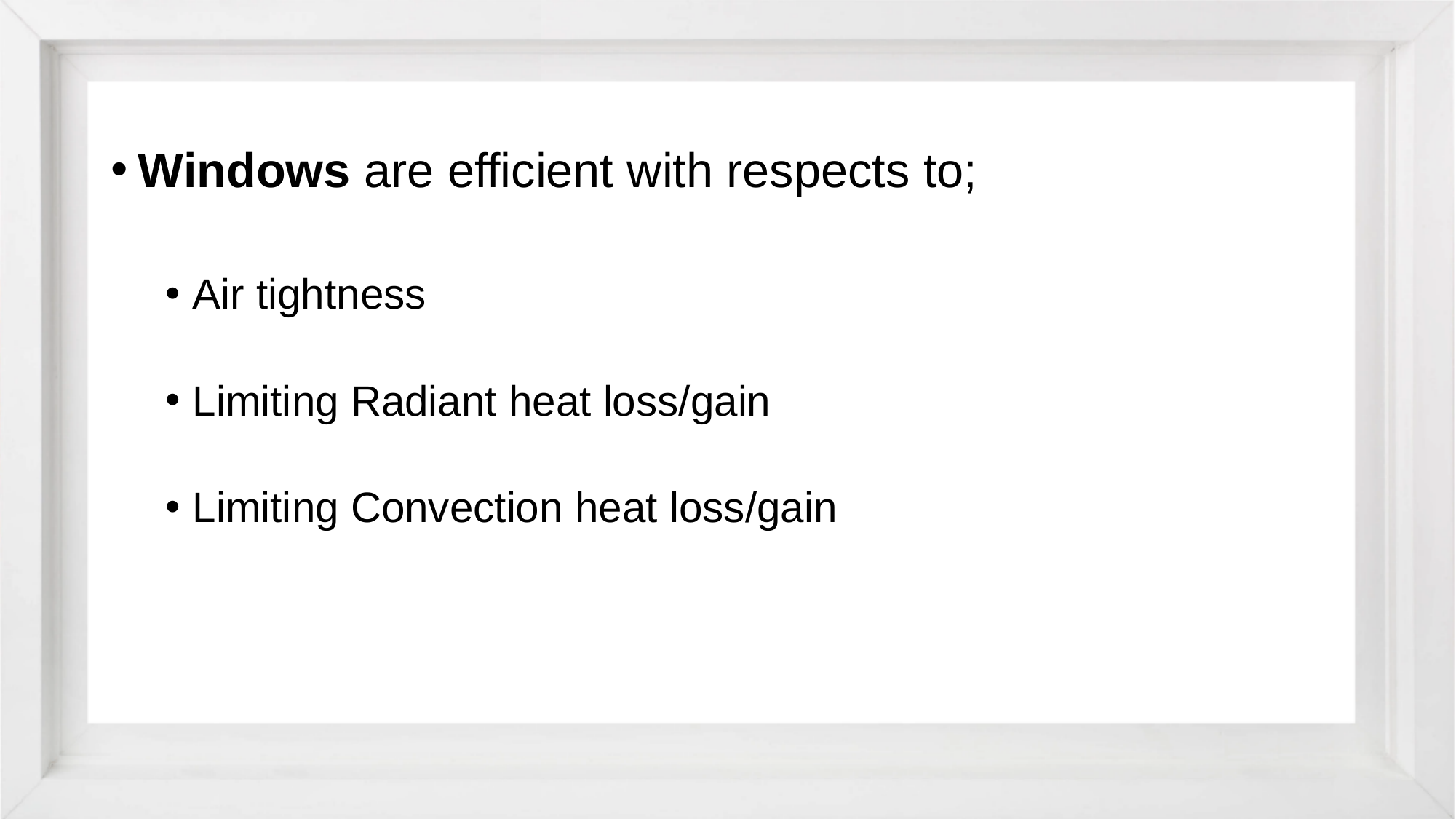

Windows are efficient with respects to;

Air tightness

Limiting Radiant heat loss/gain

Limiting Convection heat loss/gain